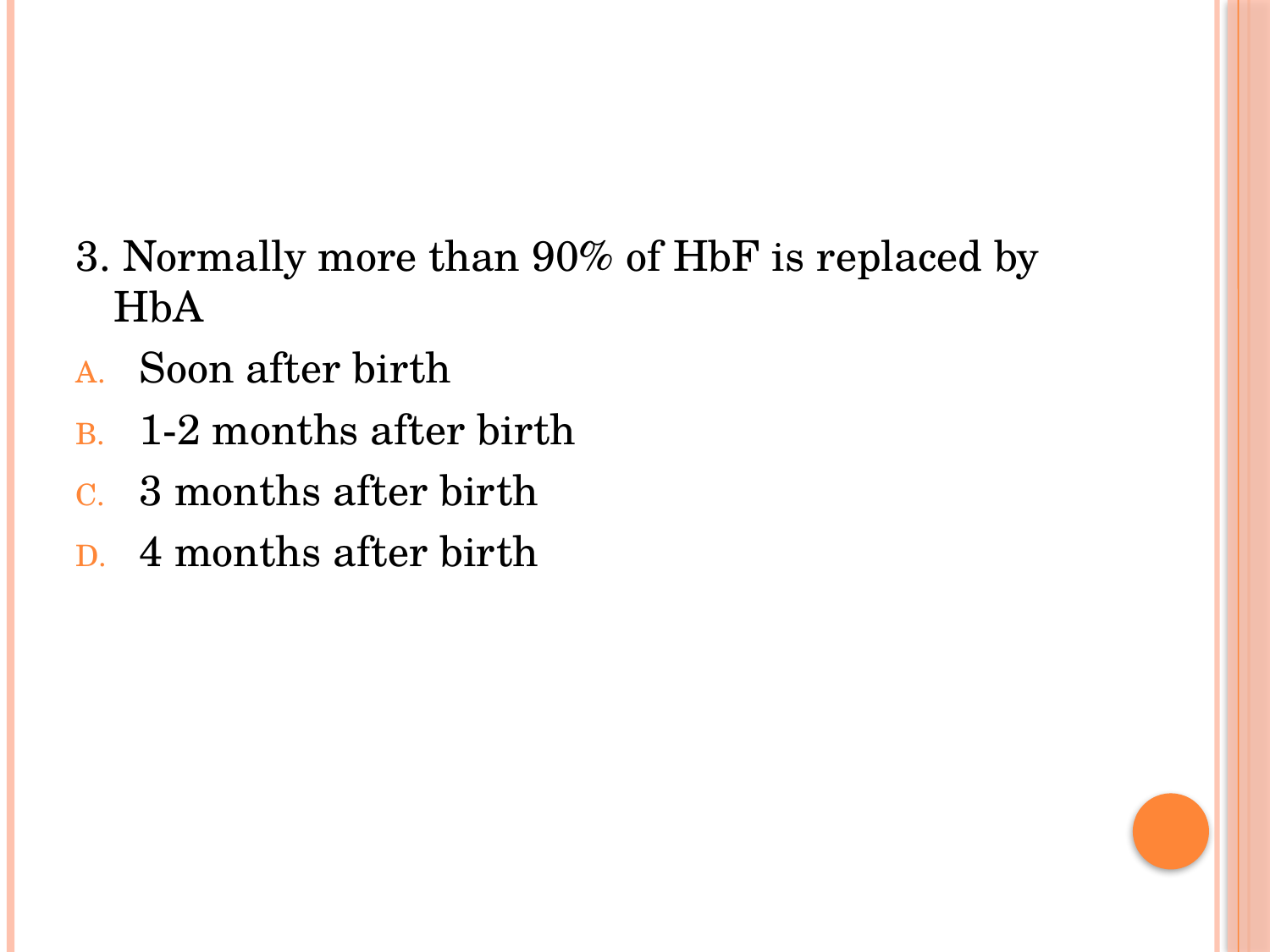

#
3. Normally more than 90% of HbF is replaced by HbA
Soon after birth
1-2 months after birth
3 months after birth
4 months after birth